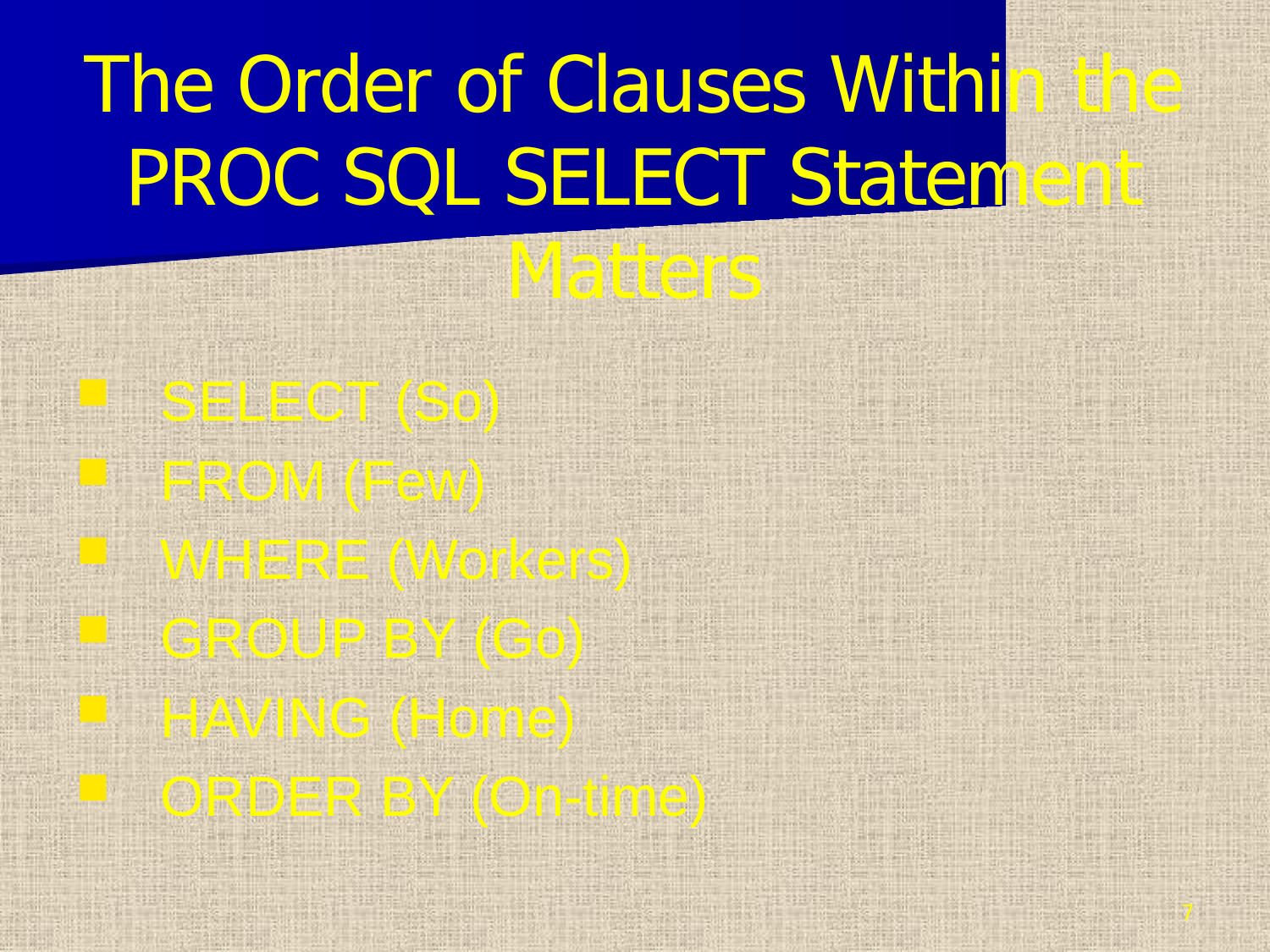

# The Order of Clauses Within the PROC SQL SELECT Statement Matters

SELECT (So)
FROM (Few)
WHERE (Workers)
GROUP BY (Go)
HAVING (Home)
ORDER BY (On-time)

7